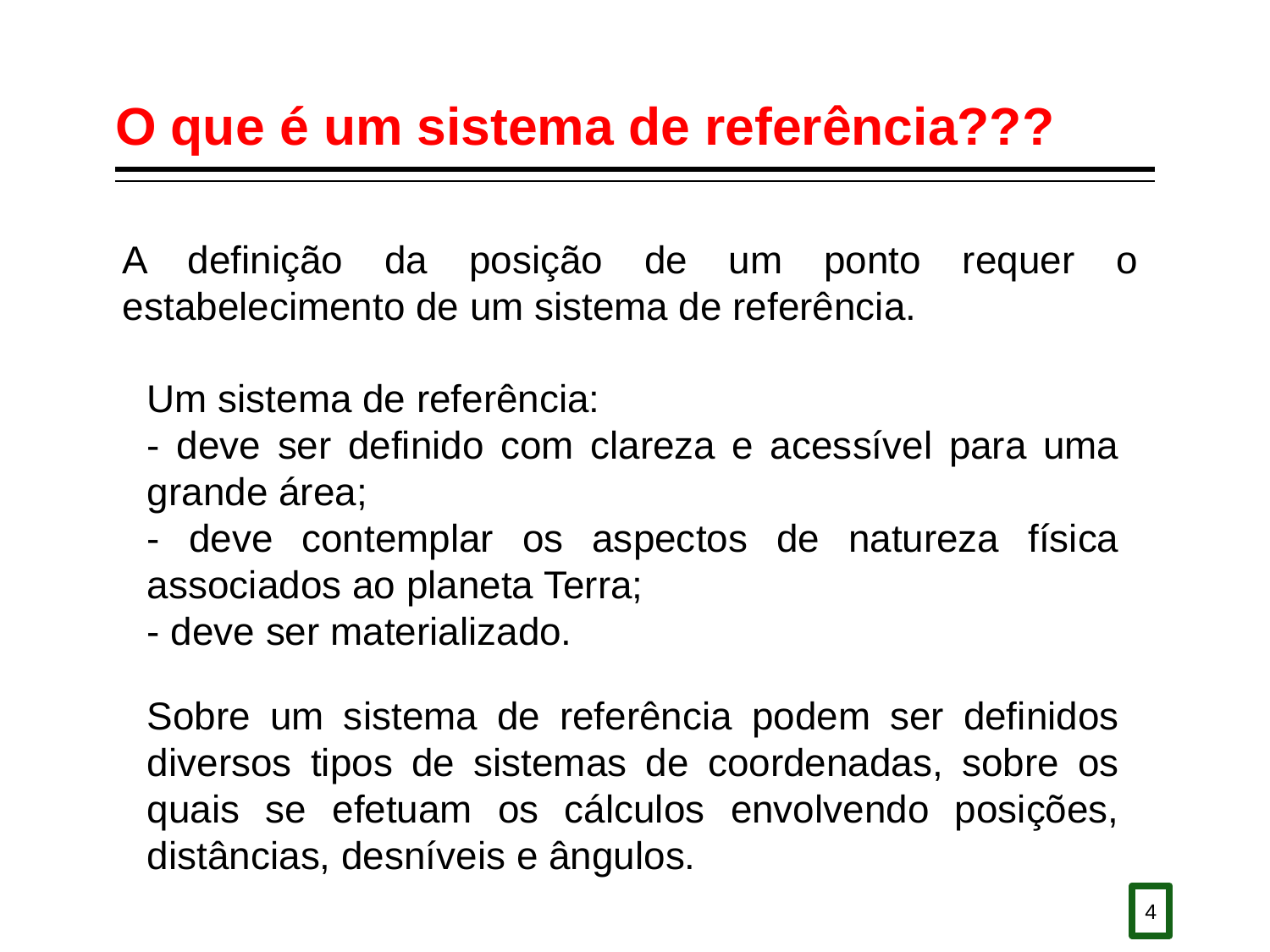

# O que é um sistema de referência???
A definição da posição de um ponto requer o estabelecimento de um sistema de referência.
Um sistema de referência:
- deve ser definido com clareza e acessível para uma grande área;
- deve contemplar os aspectos de natureza física associados ao planeta Terra;
- deve ser materializado.
Sobre um sistema de referência podem ser definidos diversos tipos de sistemas de coordenadas, sobre os quais se efetuam os cálculos envolvendo posições, distâncias, desníveis e ângulos.
4
4